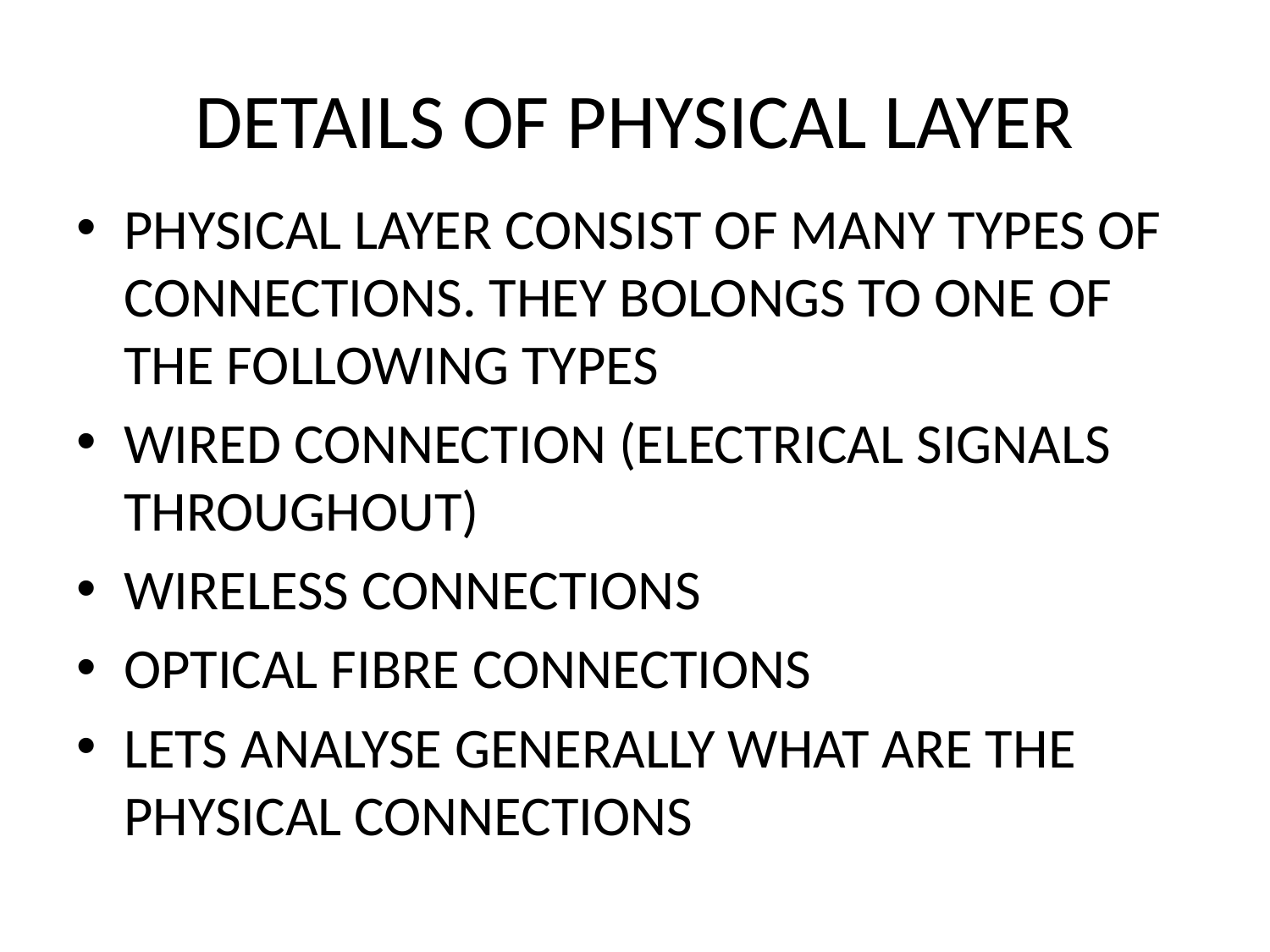

# DETAILS OF PHYSICAL LAYER
PHYSICAL LAYER CONSIST OF MANY TYPES OF CONNECTIONS. THEY BOLONGS TO ONE OF THE FOLLOWING TYPES
WIRED CONNECTION (ELECTRICAL SIGNALS THROUGHOUT)
WIRELESS CONNECTIONS
OPTICAL FIBRE CONNECTIONS
LETS ANALYSE GENERALLY WHAT ARE THE PHYSICAL CONNECTIONS